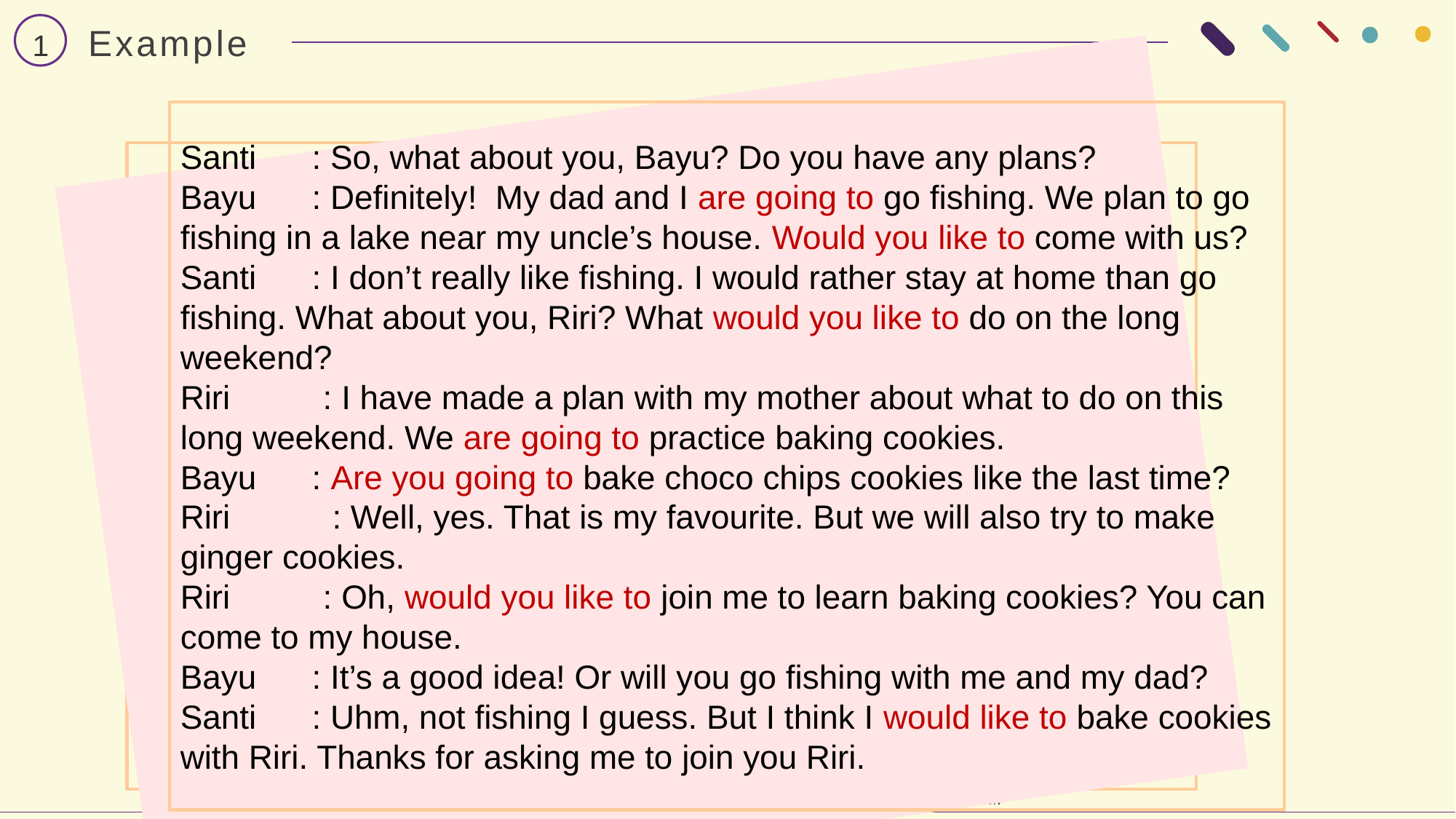

Example
1

Santi      : So, what about you, Bayu? Do you have any plans?
Bayu      : Definitely!  My dad and I are going to go fishing. We plan to go fishing in a lake near my uncle’s house. Would you like to come with us?
Santi      : I don’t really like fishing. I would rather stay at home than go fishing. What about you, Riri? What would you like to do on the long weekend?
Riri          : I have made a plan with my mother about what to do on this long weekend. We are going to practice baking cookies.
Bayu      : Are you going to bake choco chips cookies like the last time?
Riri           : Well, yes. That is my favourite. But we will also try to make ginger cookies.
Riri          : Oh, would you like to join me to learn baking cookies? You can come to my house.
Bayu      : It’s a good idea! Or will you go fishing with me and my dad?
Santi      : Uhm, not fishing I guess. But I think I would like to bake cookies with Riri. Thanks for asking me to join you Riri.

JOB SUMMARY REVIEW